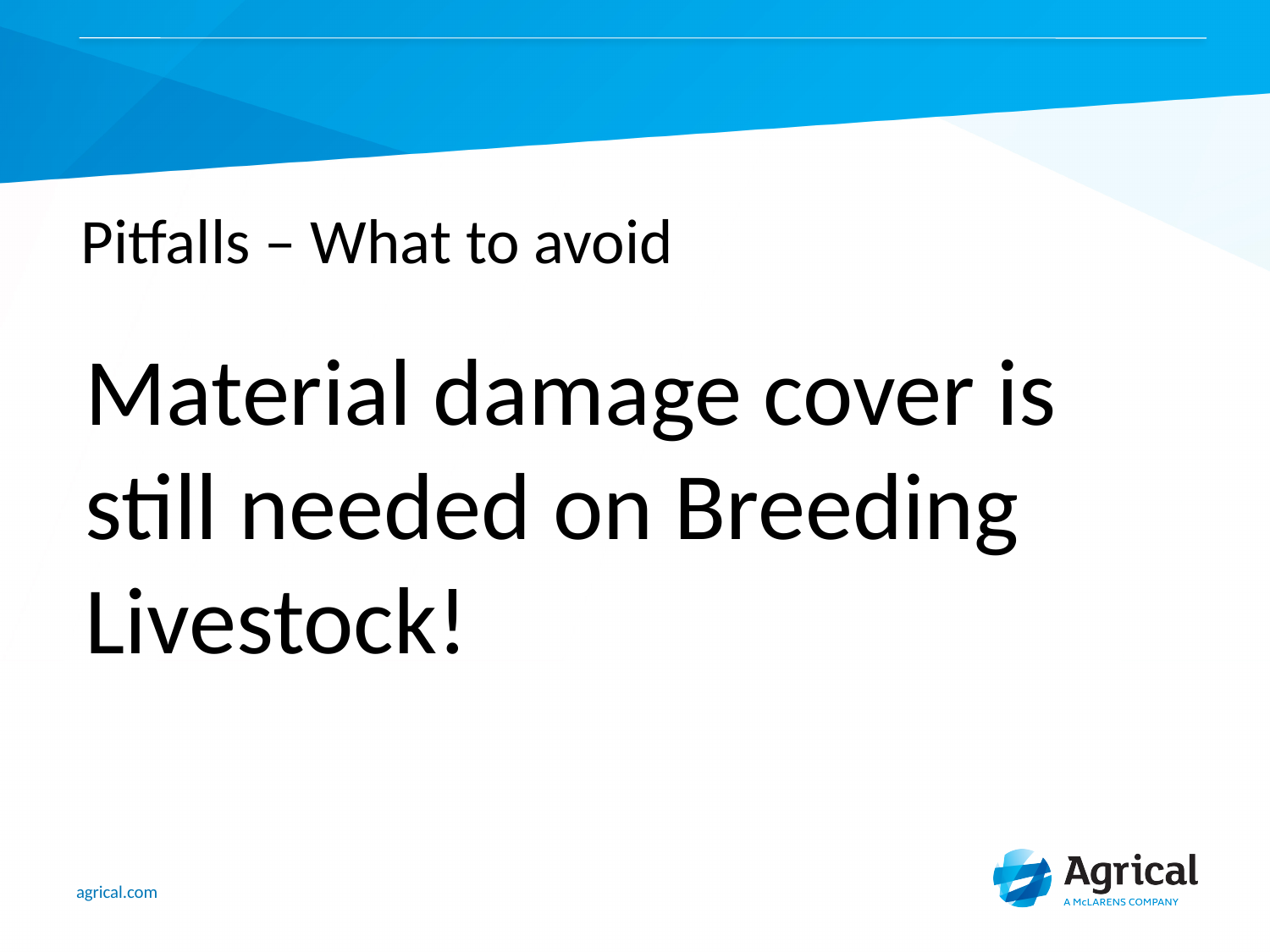

# Pitfalls – What to avoid
Material damage cover is still needed on Breeding Livestock!